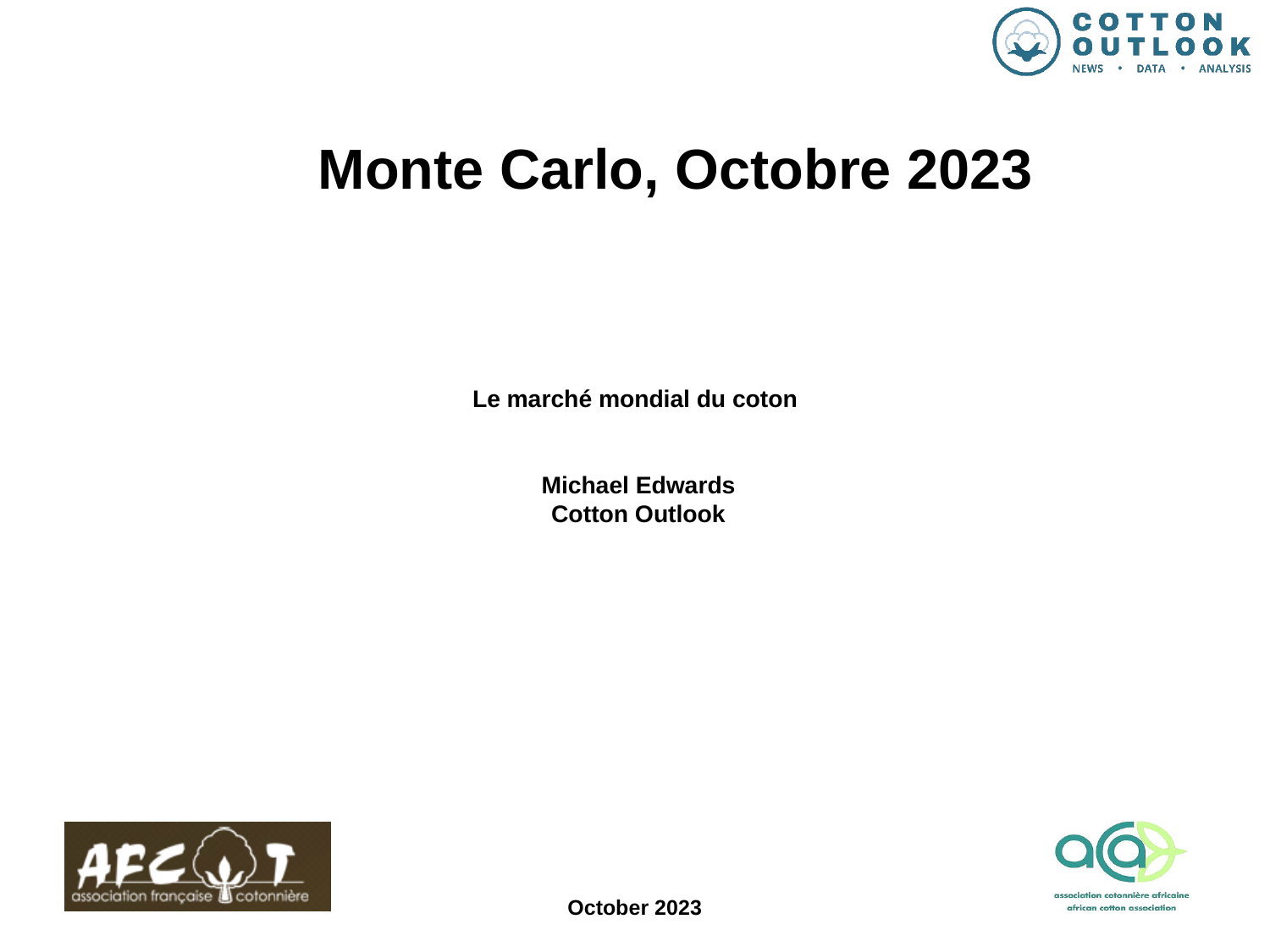

Monte Carlo, Octobre 2023
Le marché mondial du coton
Michael Edwards
Cotton Outlook